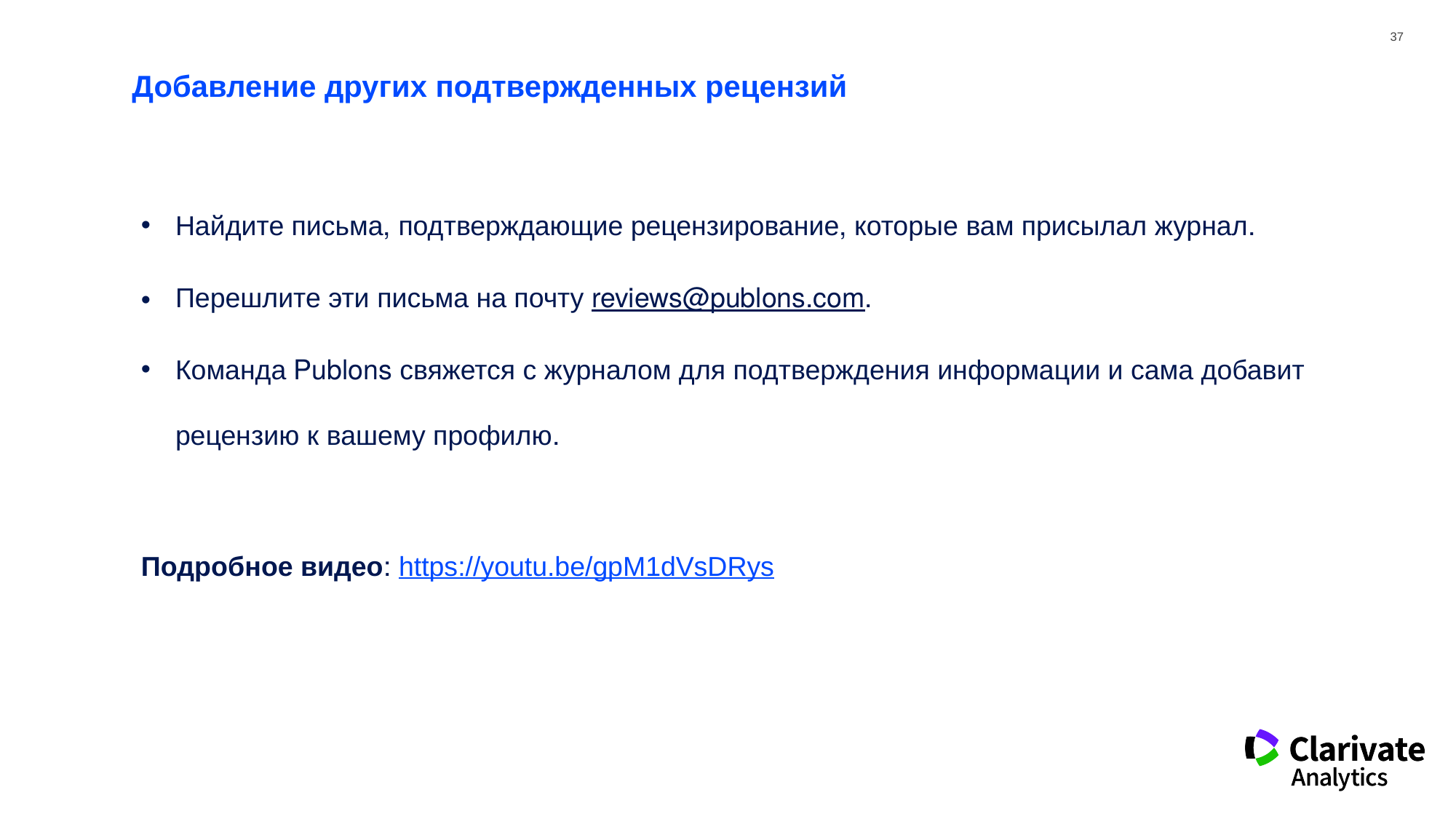

# Добавление других подтвержденных рецензий

Найдите письма, подтверждающие рецензирование, которые вам присылал журнал.
Перешлите эти письма на почту reviews@publons.com.
Команда Publons свяжется с журналом для подтверждения информации и сама добавит рецензию к вашему профилю.

Подробное видео: https://youtu.be/gpM1dVsDRys